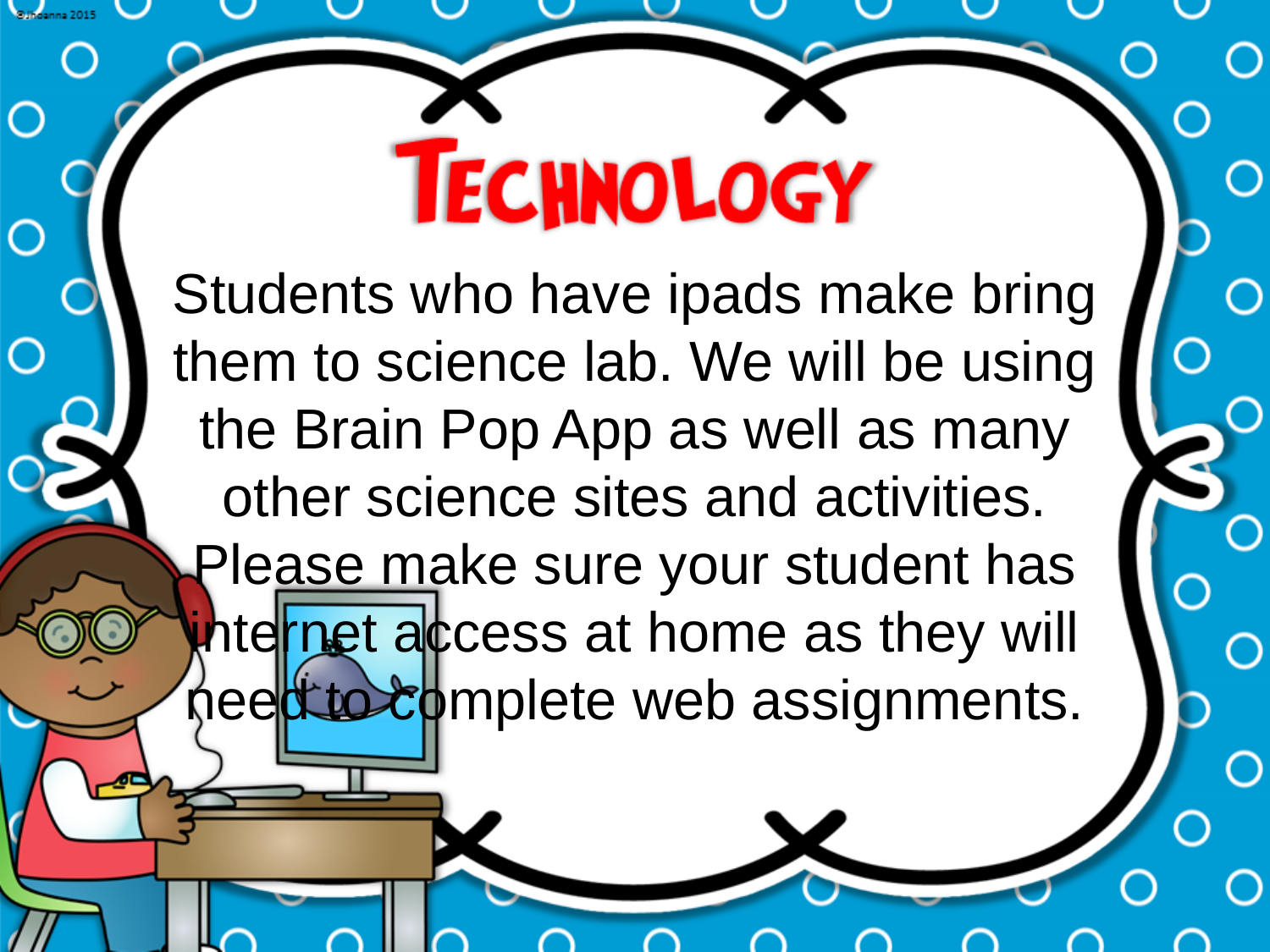

Students who have ipads make bring them to science lab. We will be using the Brain Pop App as well as many other science sites and activities. Please make sure your student has internet access at home as they will need to complete web assignments.